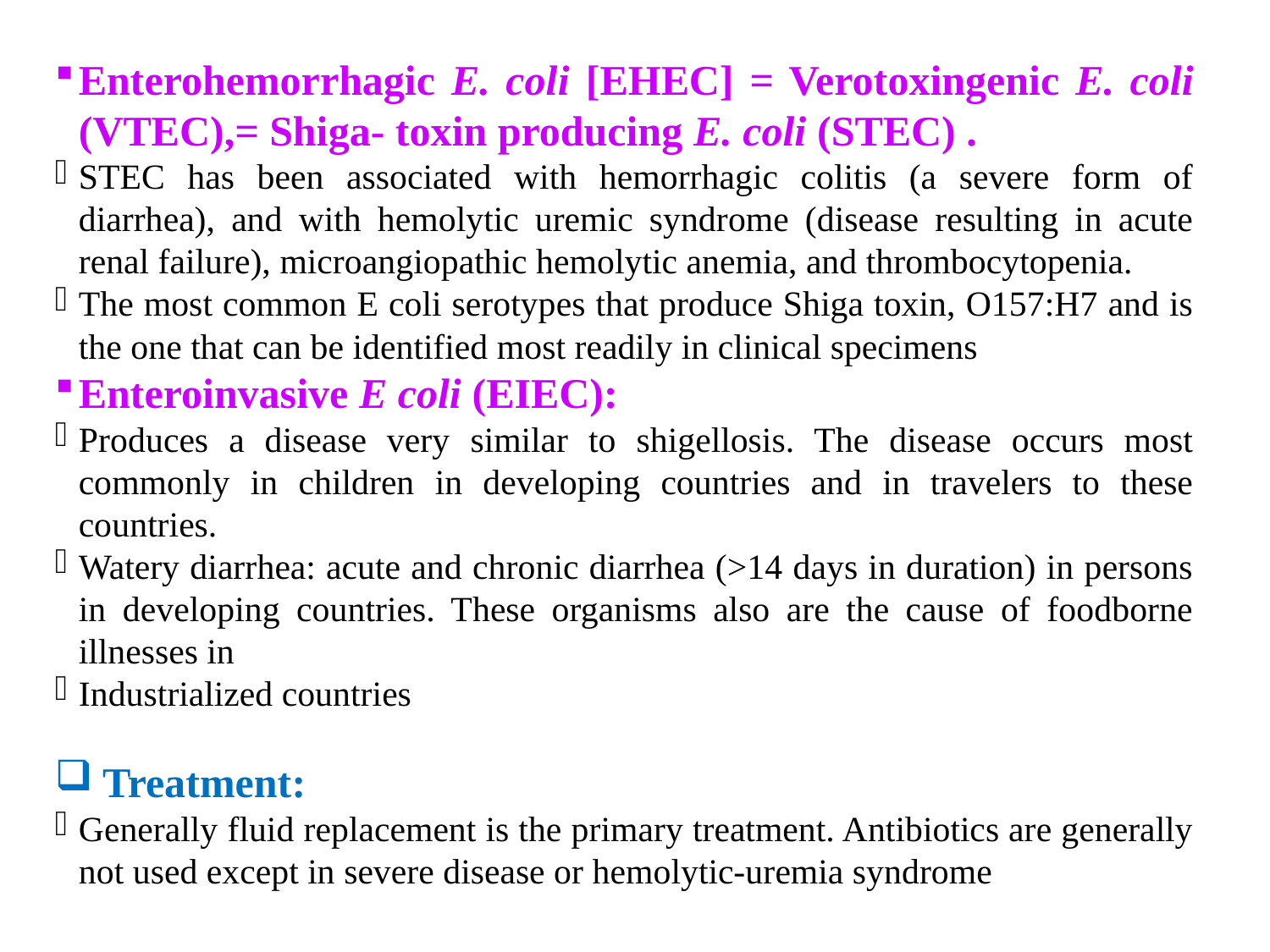

Enterohemorrhagic E. coli [EHEC] = Verotoxingenic E. coli (VTEC),= Shiga- toxin producing E. coli (STEC) .
STEC has been associated with hemorrhagic colitis (a severe form of diarrhea), and with hemolytic uremic syndrome (disease resulting in acute renal failure), microangiopathic hemolytic anemia, and thrombocytopenia.
The most common E coli serotypes that produce Shiga toxin, O157:H7 and is the one that can be identified most readily in clinical specimens
Enteroinvasive E coli (EIEC):
Produces a disease very similar to shigellosis. The disease occurs most commonly in children in developing countries and in travelers to these countries.
Watery diarrhea: acute and chronic diarrhea (>14 days in duration) in persons in developing countries. These organisms also are the cause of foodborne illnesses in
Industrialized countries

Treatment:
Generally fluid replacement is the primary treatment. Antibiotics are generally not used except in severe disease or hemolytic-uremia syndrome
14
5/29/2023